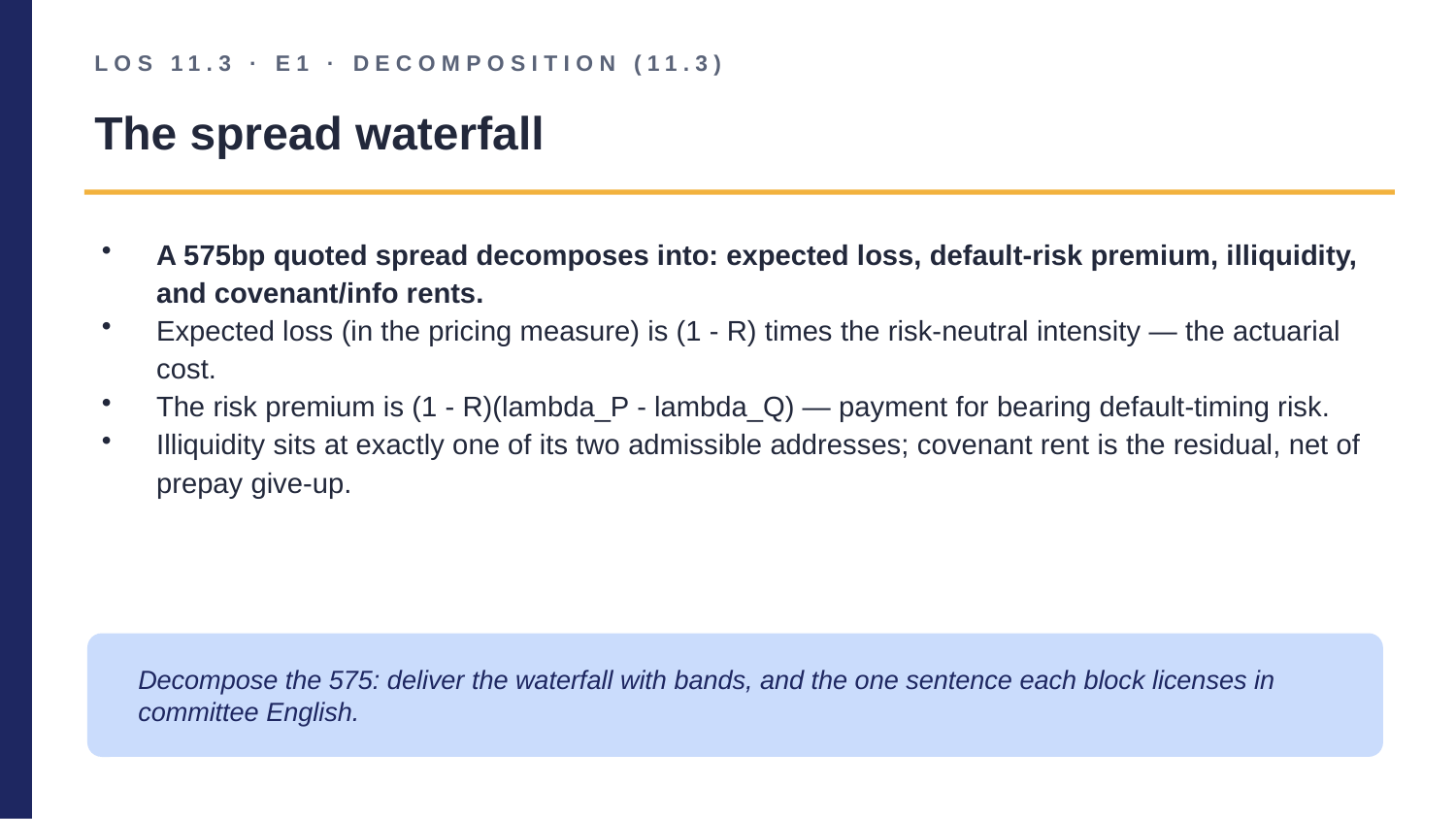

LOS 11.3 · E1 · DECOMPOSITION (11.3)
The spread waterfall

A 575bp quoted spread decomposes into: expected loss, default-risk premium, illiquidity, and covenant/info rents.
Expected loss (in the pricing measure) is (1 - R) times the risk-neutral intensity — the actuarial cost.
The risk premium is (1 - R)(lambda_P - lambda_Q) — payment for bearing default-timing risk.
Illiquidity sits at exactly one of its two admissible addresses; covenant rent is the residual, net of prepay give-up.

Decompose the 575: deliver the waterfall with bands, and the one sentence each block licenses in committee English.